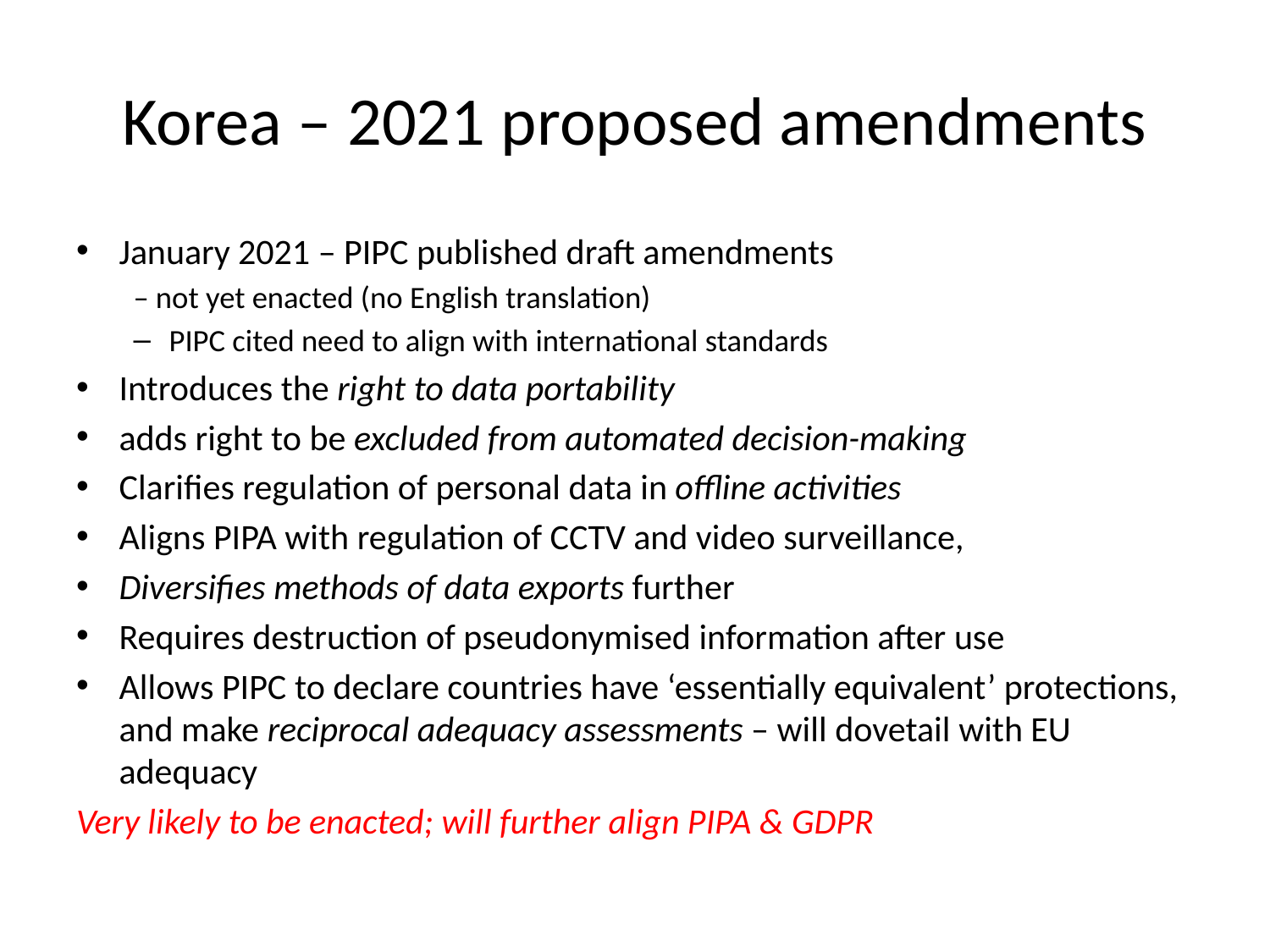

# Korea – 2021 proposed amendments
January 2021 – PIPC published draft amendments
– not yet enacted (no English translation)
PIPC cited need to align with international standards
Introduces the right to data portability
adds right to be excluded from automated decision-making
Clarifies regulation of personal data in offline activities
Aligns PIPA with regulation of CCTV and video surveillance,
Diversifies methods of data exports further
Requires destruction of pseudonymised information after use
Allows PIPC to declare countries have ‘essentially equivalent’ protections, and make reciprocal adequacy assessments – will dovetail with EU adequacy
Very likely to be enacted; will further align PIPA & GDPR